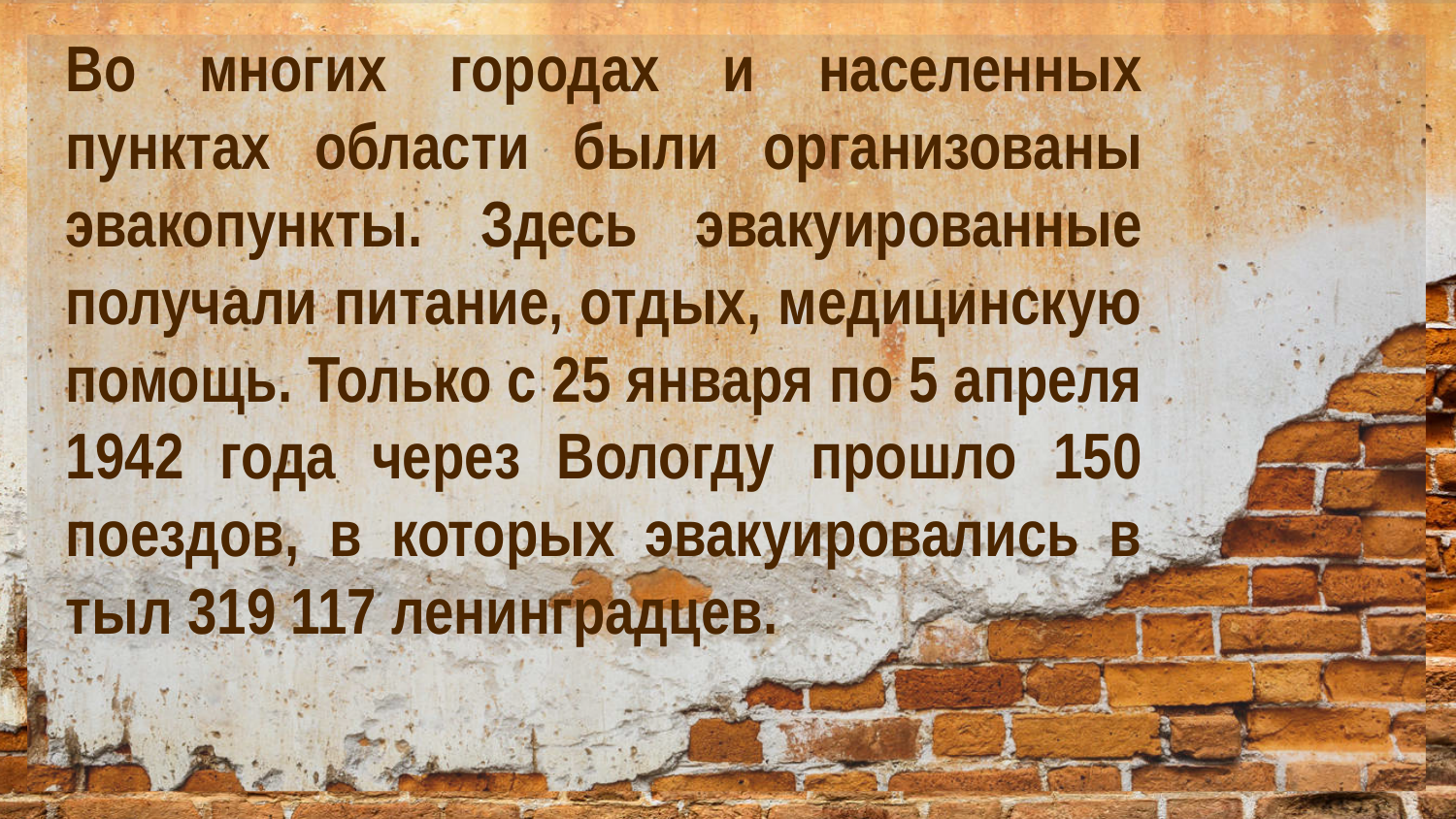

Во многих городах и населенных пунктах области были организованы эвакопункты. Здесь эвакуированные получали питание, отдых, медицинскую помощь. Только с 25 января по 5 апреля 1942 года через Вологду прошло 150 поездов, в которых эвакуировались в тыл 319 117 ленинградцев.